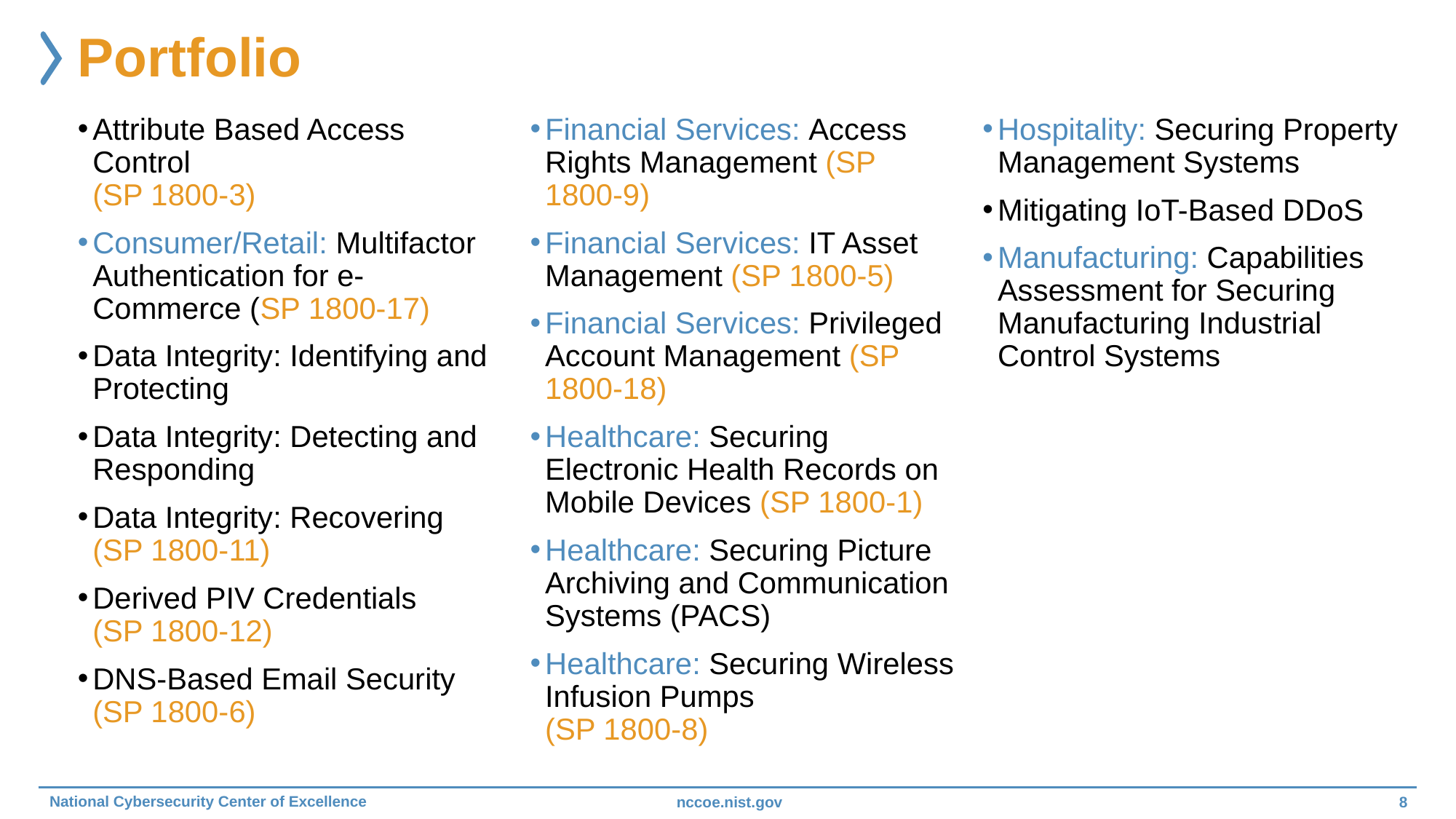

# Portfolio
Attribute Based Access Control
(SP 1800-3)
Consumer/Retail: Multifactor Authentication for e-Commerce (SP 1800-17)
Data Integrity: Identifying and Protecting
Data Integrity: Detecting and Responding
Data Integrity: Recovering
(SP 1800-11)
Derived PIV Credentials
(SP 1800-12)
DNS-Based Email Security
(SP 1800-6)

Financial Services: Access Rights Management (SP 1800-9)
Financial Services: IT Asset Management (SP 1800-5)
Financial Services: Privileged Account Management (SP 1800-18)
Healthcare: Securing Electronic Health Records on Mobile Devices (SP 1800-1)
Healthcare: Securing Picture Archiving and Communication Systems (PACS)
Healthcare: Securing Wireless Infusion Pumps
(SP 1800-8)
Hospitality: Securing Property Management Systems
Mitigating IoT-Based DDoS
Manufacturing: Capabilities Assessment for Securing Manufacturing Industrial Control Systems